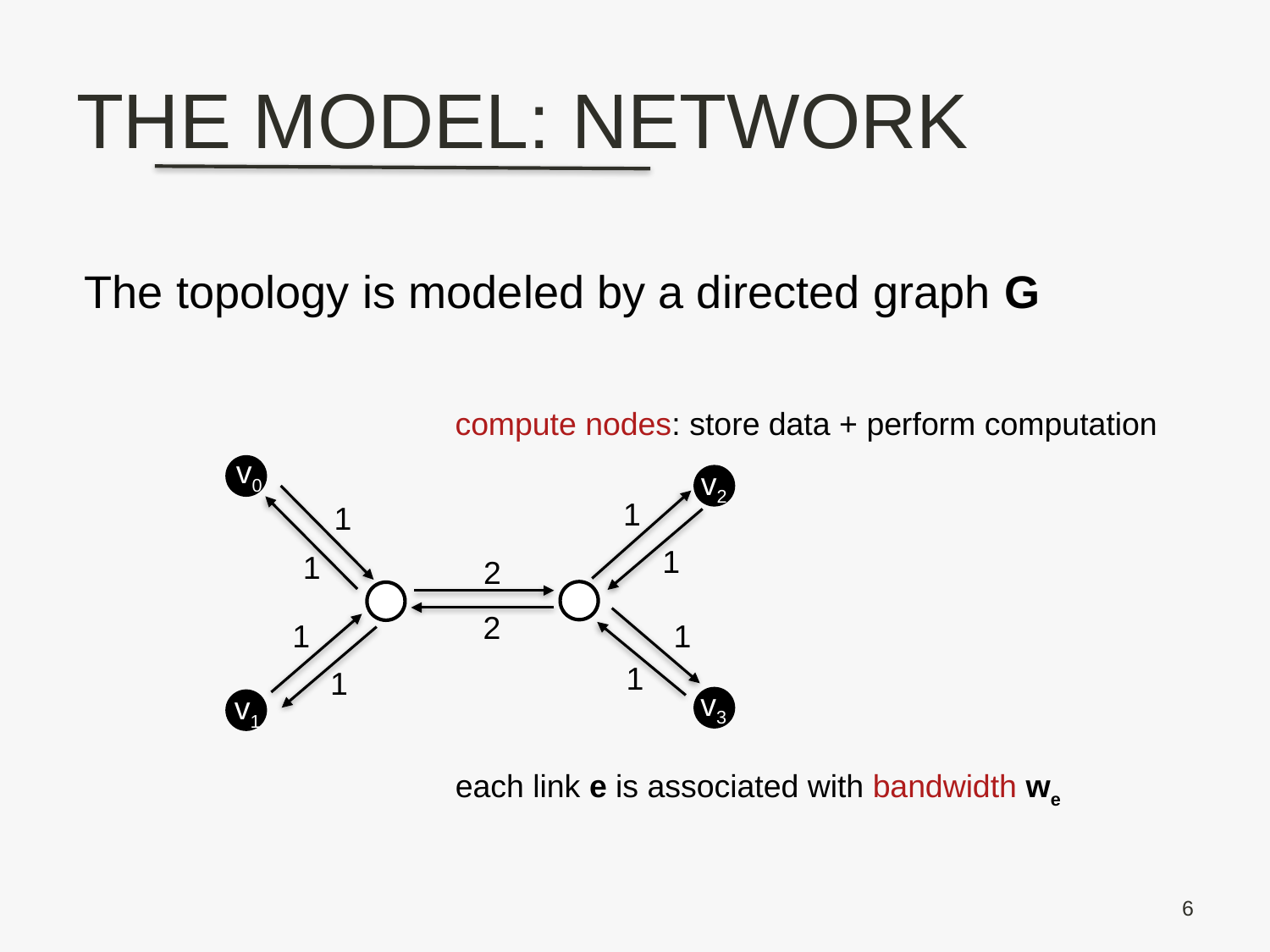

# the model: network
The topology is modeled by a directed graph G
compute nodes: store data + perform computation
v0

v2

1
1
1
1
2

2
1
1
1
1
v3
v1

each link e is associated with bandwidth we
6